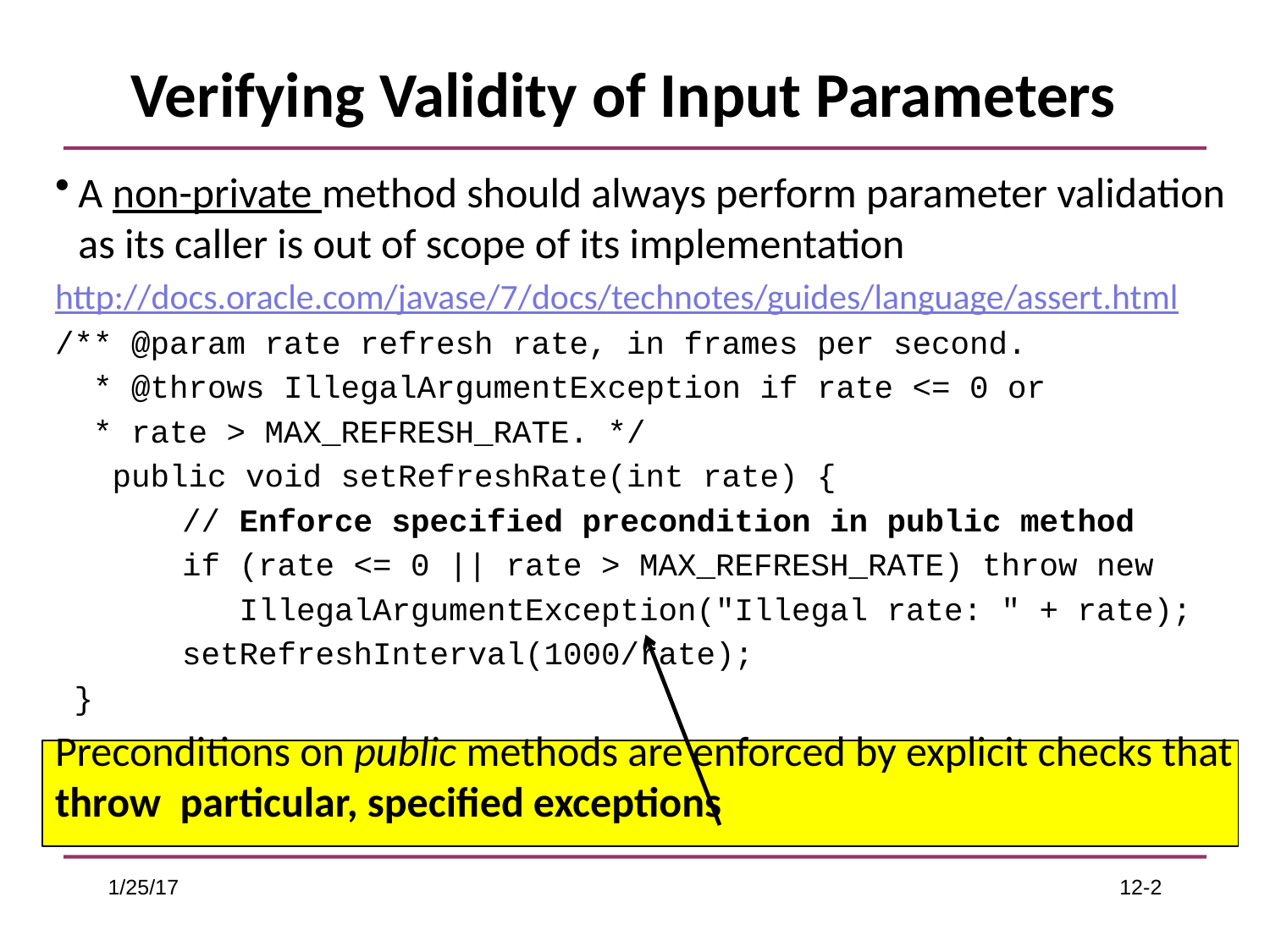

# Verifying Validity of Input Parameters
A non-private method should always perform parameter validation as its caller is out of scope of its implementation
http://docs.oracle.com/javase/7/docs/technotes/guides/language/assert.html
/** @param rate refresh rate, in frames per second.
  * @throws IllegalArgumentException if rate <= 0 or
  * rate > MAX_REFRESH_RATE. */
   public void setRefreshRate(int rate) {
  	// Enforce specified precondition in public method
   	if (rate <= 0 || rate > MAX_REFRESH_RATE) throw new
   	   IllegalArgumentException("Illegal rate: " + rate);
  	setRefreshInterval(1000/rate);
 }
Preconditions on public methods are enforced by explicit checks that throw  particular, specified exceptions

1/25/17
12-2